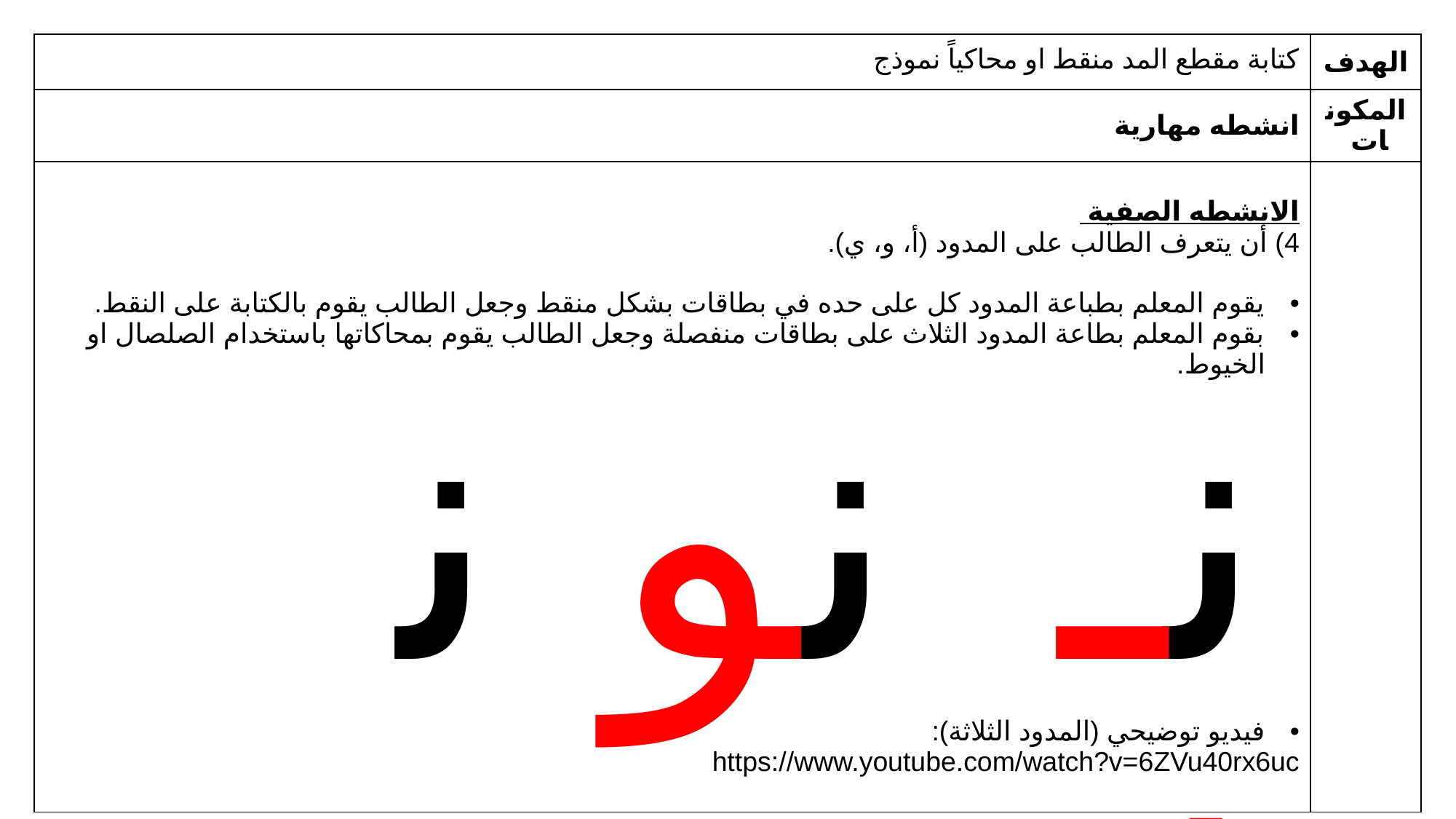

| كتابة مقطع المد منقط او محاكياً نموذج | الهدف |
| --- | --- |
| انشطه مهارية | المكونات |
| الانشطه الصفية 4) أن يتعرف الطالب على المدود (أ، و، ي). يقوم المعلم بطباعة المدود كل على حده في بطاقات بشكل منقط وجعل الطالب يقوم بالكتابة على النقط. بقوم المعلم بطاعة المدود الثلاث على بطاقات منفصلة وجعل الطالب يقوم بمحاكاتها باستخدام الصلصال او الخيوط. فيديو توضيحي (المدود الثلاثة): https://www.youtube.com/watch?v=6ZVu40rx6uc |  |
ني
نو
نـا